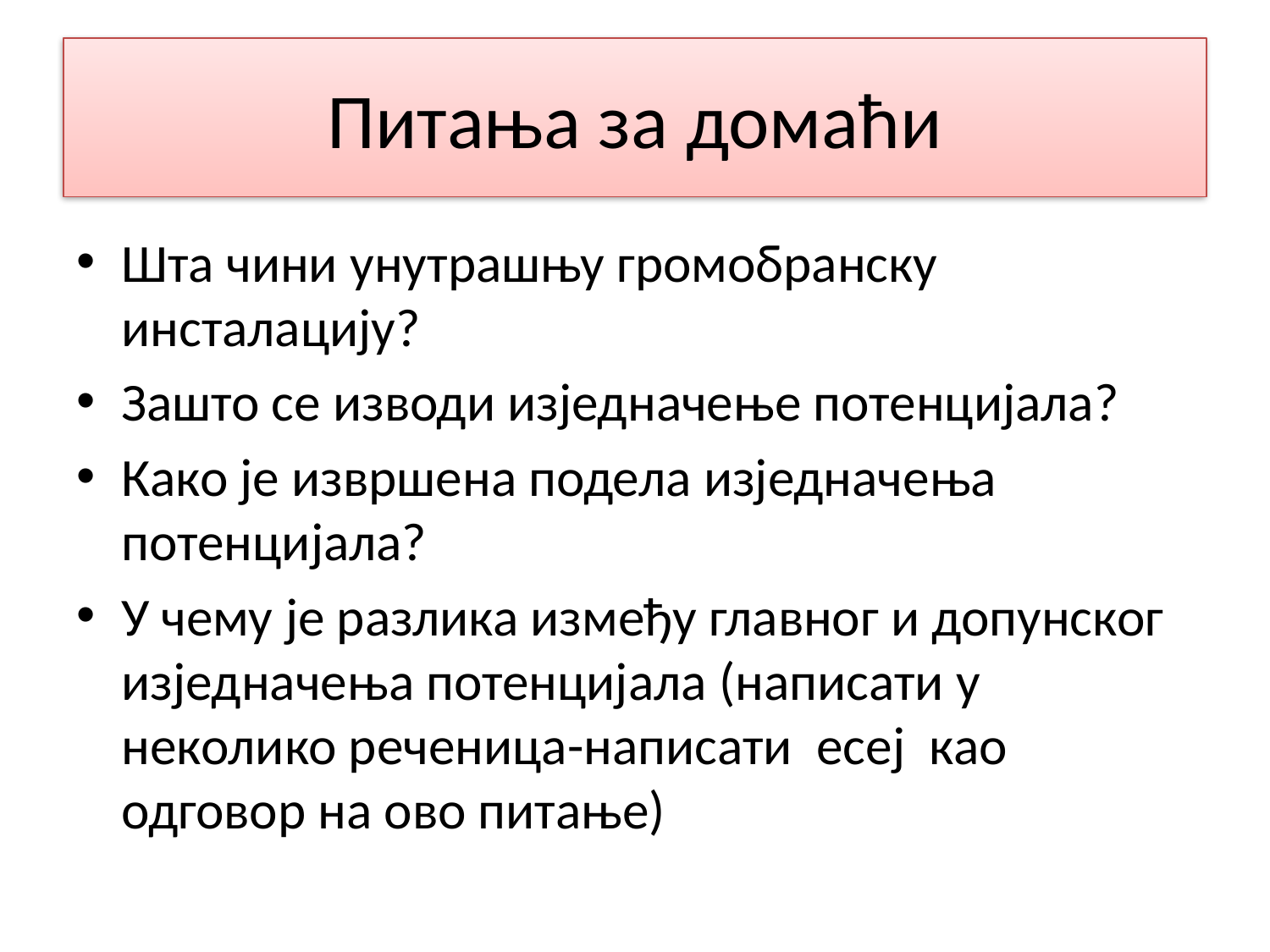

# Питања за домаћи
Шта чини унутрашњу громобранску  инсталацију?
Зашто се изводи изједначење потенцијала?
Како је извршена подела изједначења потенцијала?
У чему је разлика између главног и допунског изједначења потенцијала (написати у неколико реченица-написати  есеј  као одговор на ово питање)